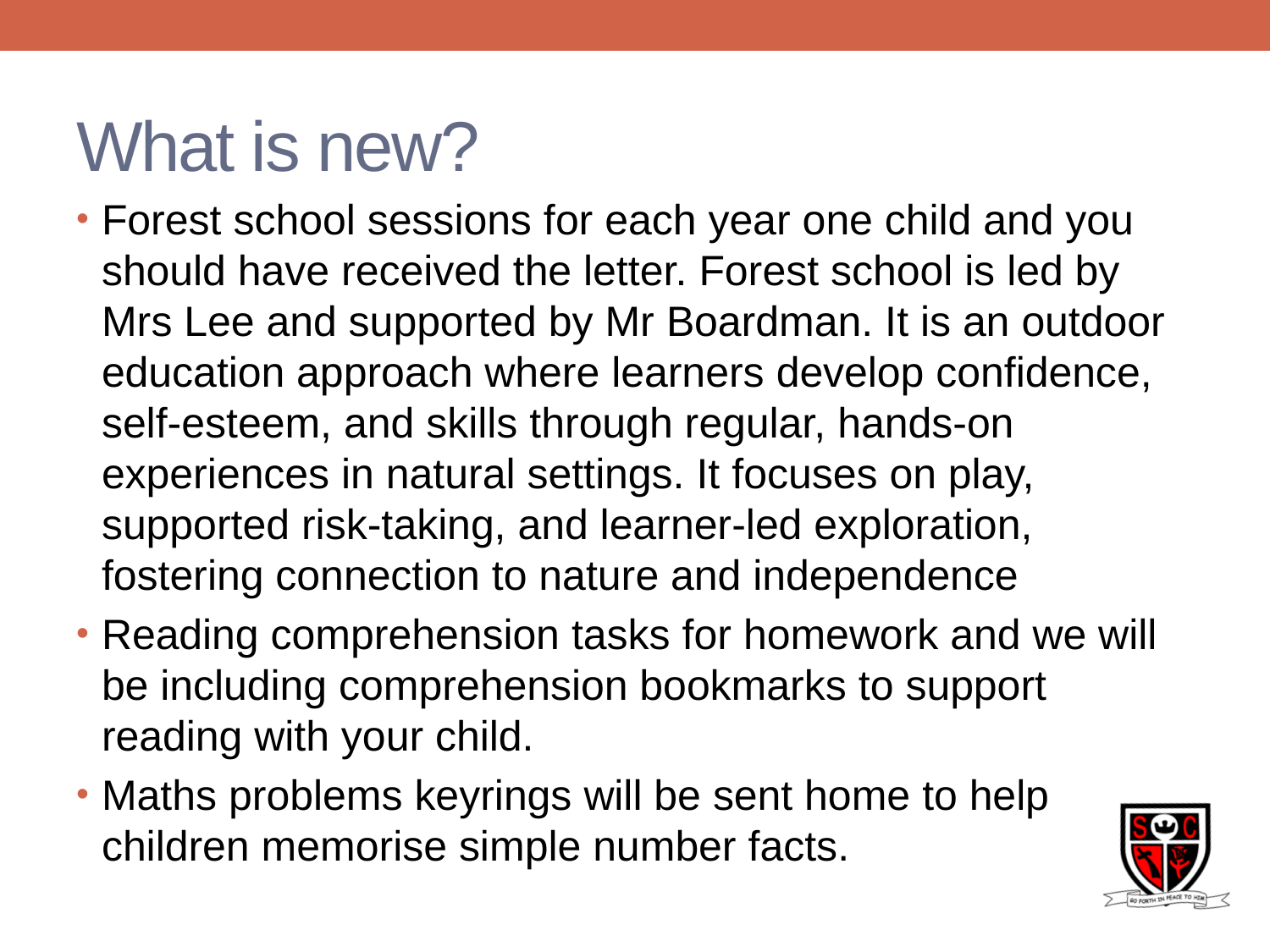

# What is new?
Forest school sessions for each year one child and you should have received the letter. Forest school is led by Mrs Lee and supported by Mr Boardman. It is an outdoor education approach where learners develop confidence, self-esteem, and skills through regular, hands-on experiences in natural settings. It focuses on play, supported risk-taking, and learner-led exploration, fostering connection to nature and independence
Reading comprehension tasks for homework and we will be including comprehension bookmarks to support reading with your child.
Maths problems keyrings will be sent home to help children memorise simple number facts.